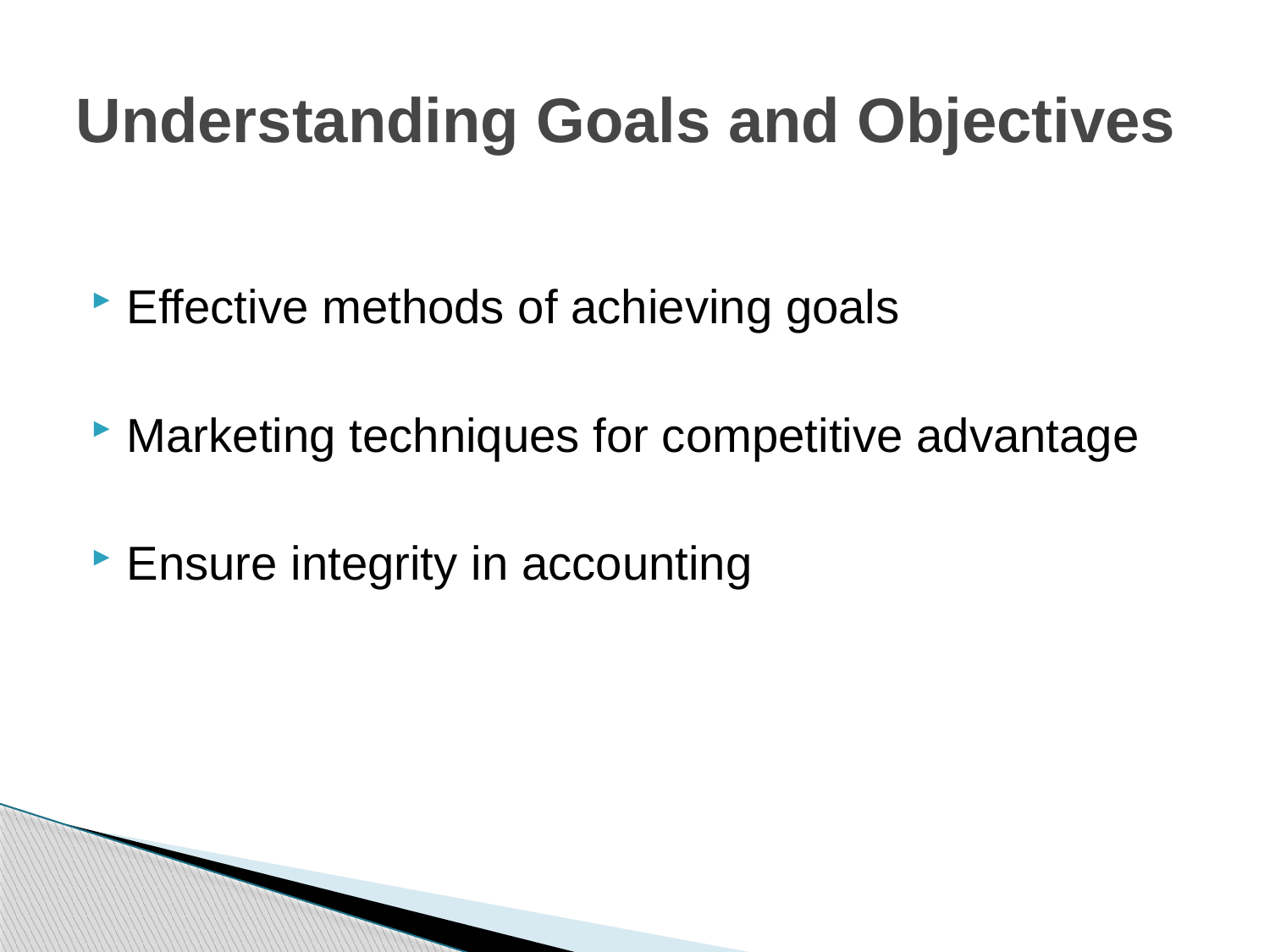

# Understanding Goals and Objectives

Effective methods of achieving goals

Marketing techniques for competitive advantage

Ensure integrity in accounting